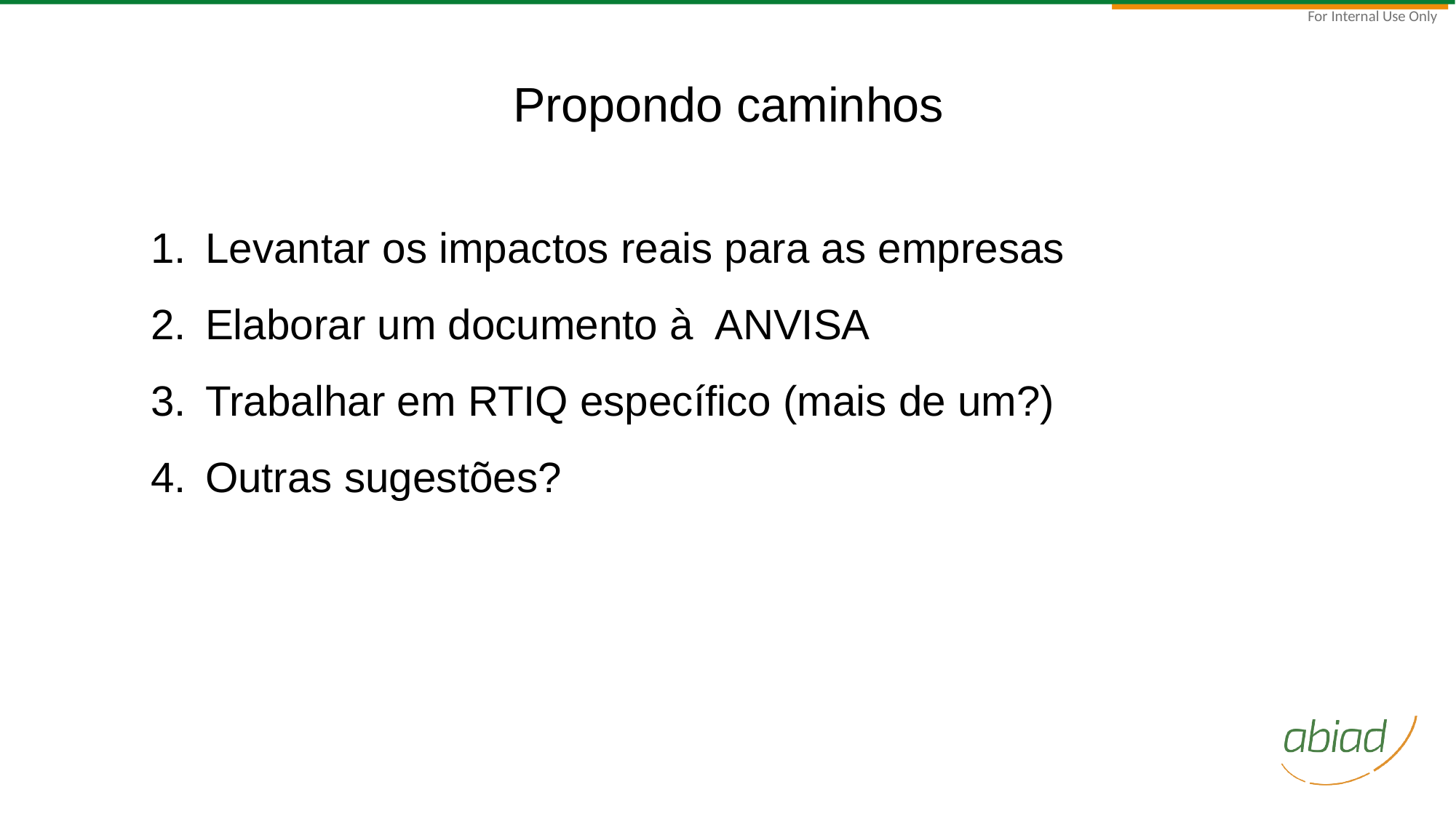

Propondo caminhos
Levantar os impactos reais para as empresas
Elaborar um documento à  ANVISA
Trabalhar em RTIQ específico (mais de um?)
Outras sugestões?